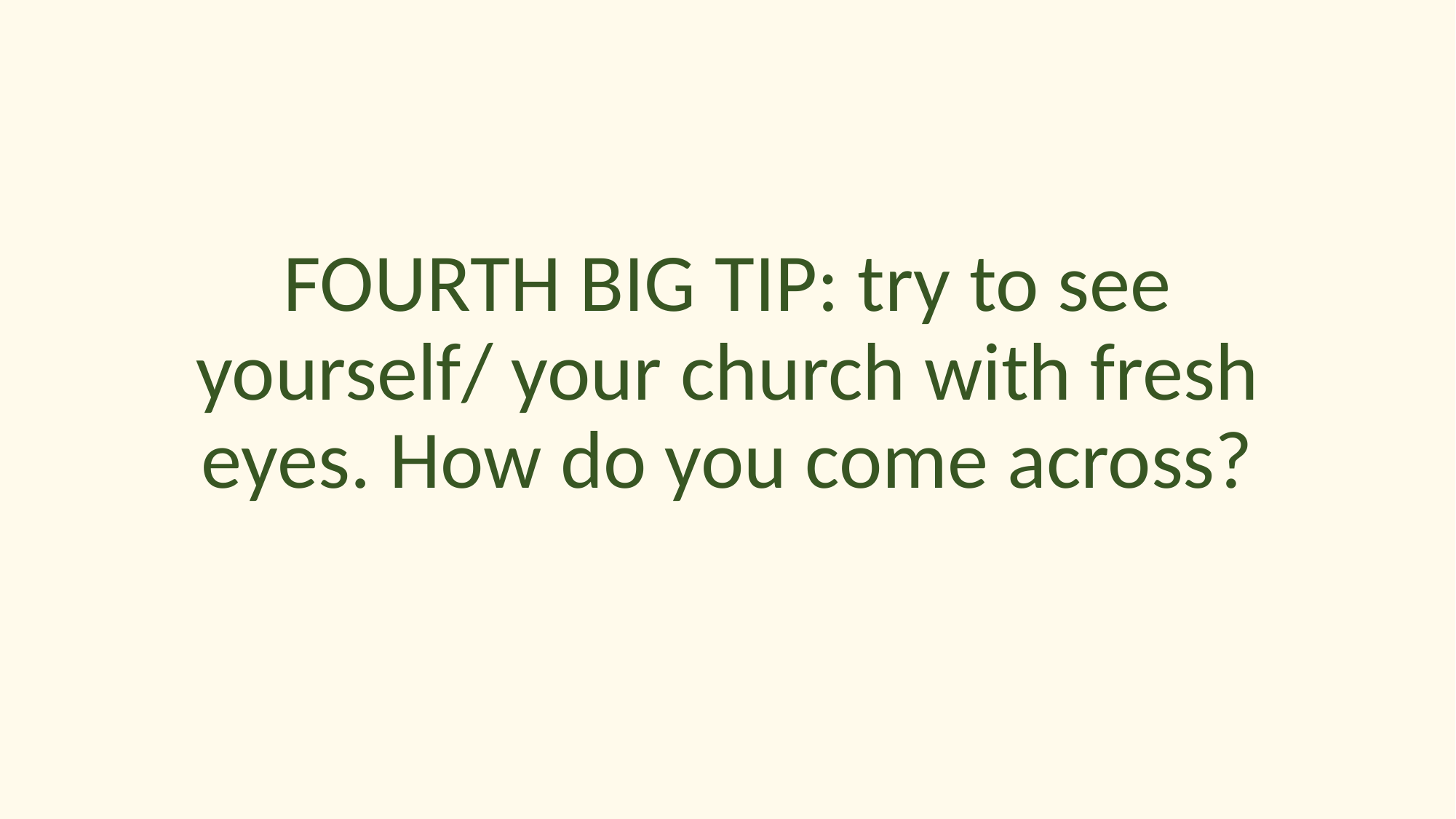

# FOURTH BIG TIP: try to see yourself/ your church with fresh eyes. How do you come across?